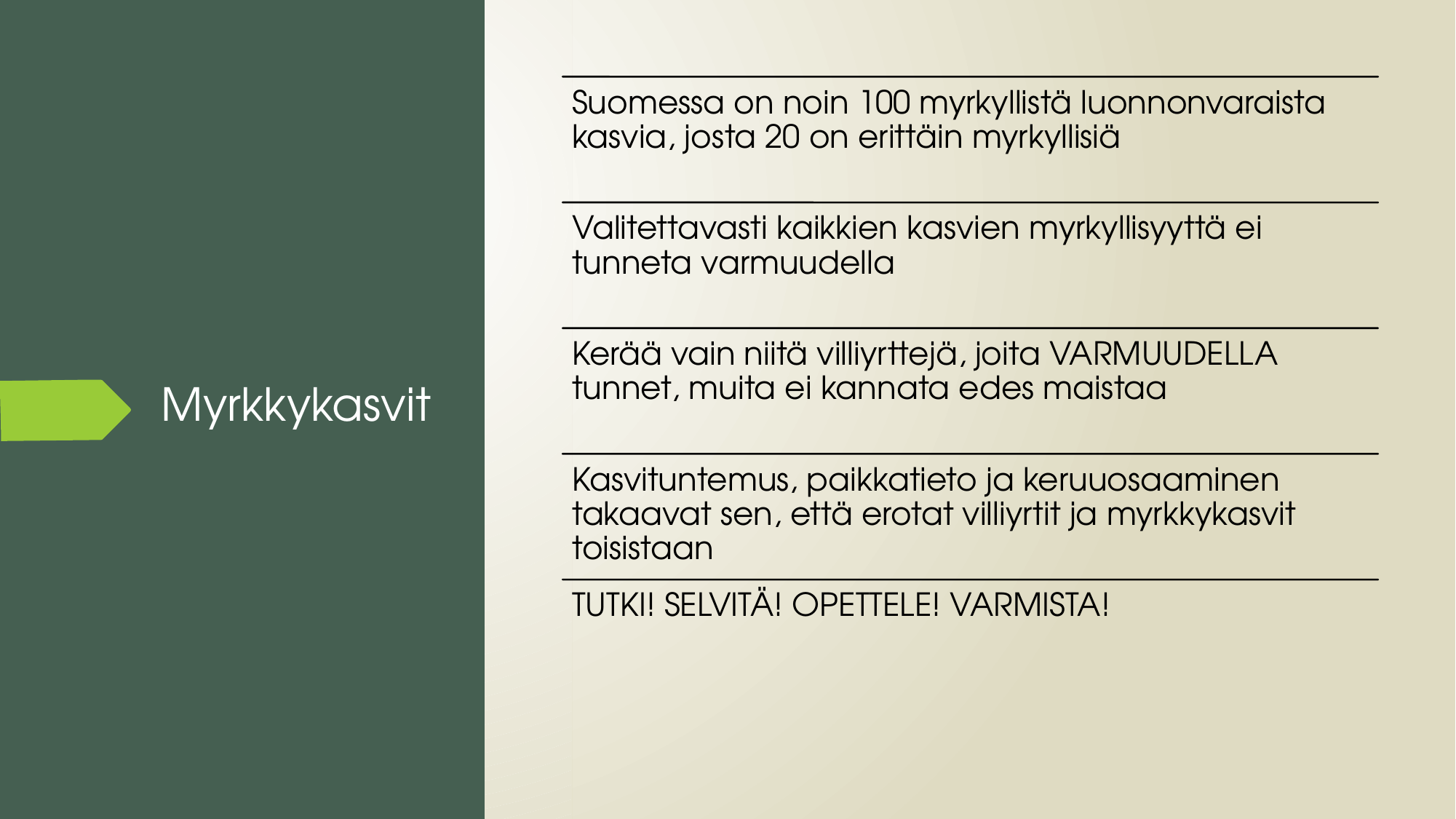

Suomessa on noin 100 myrkyllistä luonnonvaraista kasvia, josta 20 on erittäin myrkyllisiä
Valitettavasti kaikkien kasvien myrkyllisyyttä ei tunneta varmuudella
Kerää vain niitä villiyrttejä, joita VARMUUDELLA tunnet, muita ei kannata edes maistaa
Kasvituntemus, paikkatieto ja keruuosaaminen takaavat sen, että erotat villiyrtit ja myrkkykasvit toisistaan
TUTKI! SELVITÄ! OPETTELE! VARMISTA!
# Myrkkykasvit